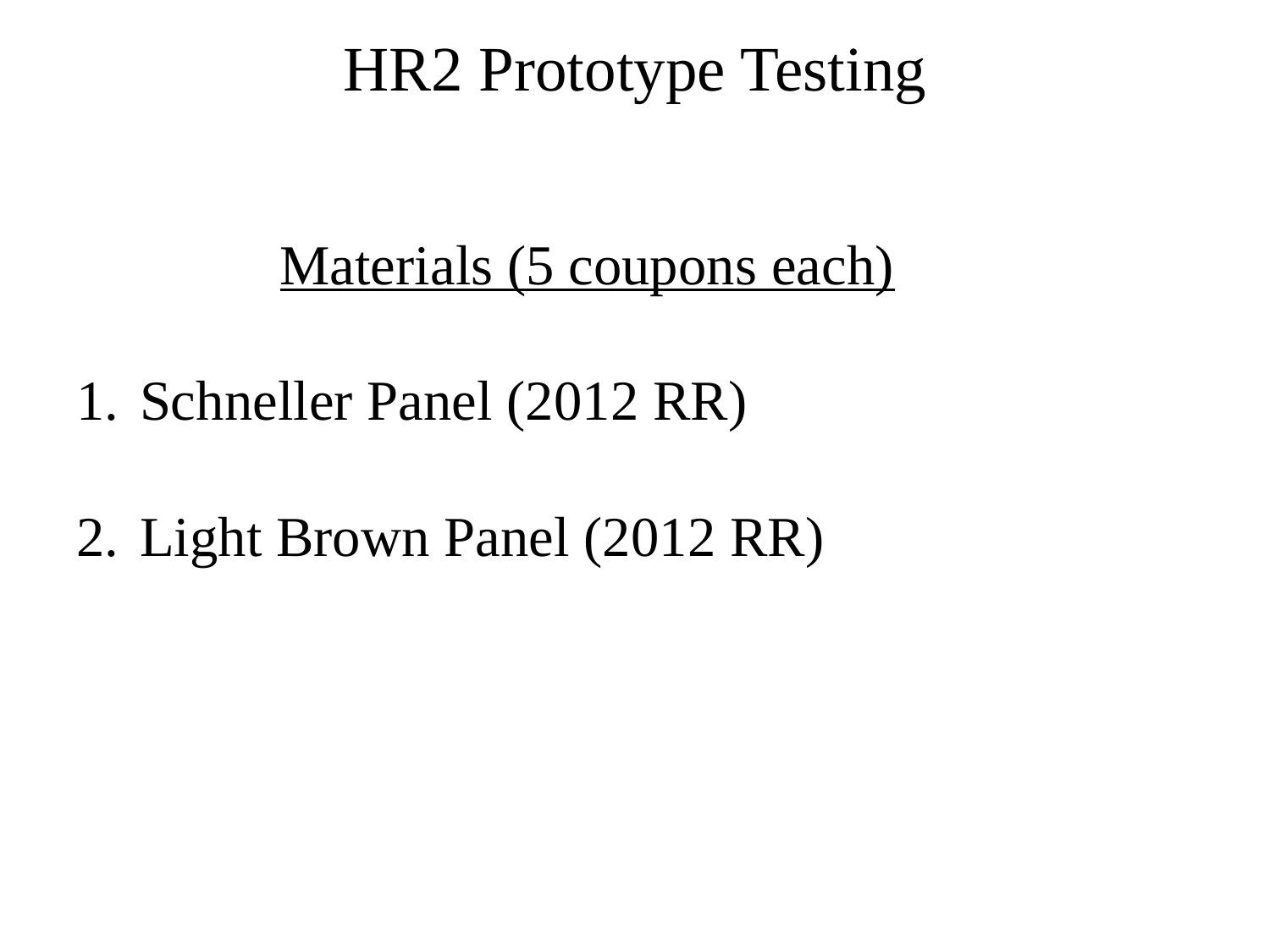

# HR2 Prototype Testing
Materials (5 coupons each)

Schneller Panel (2012 RR)

Light Brown Panel (2012 RR)